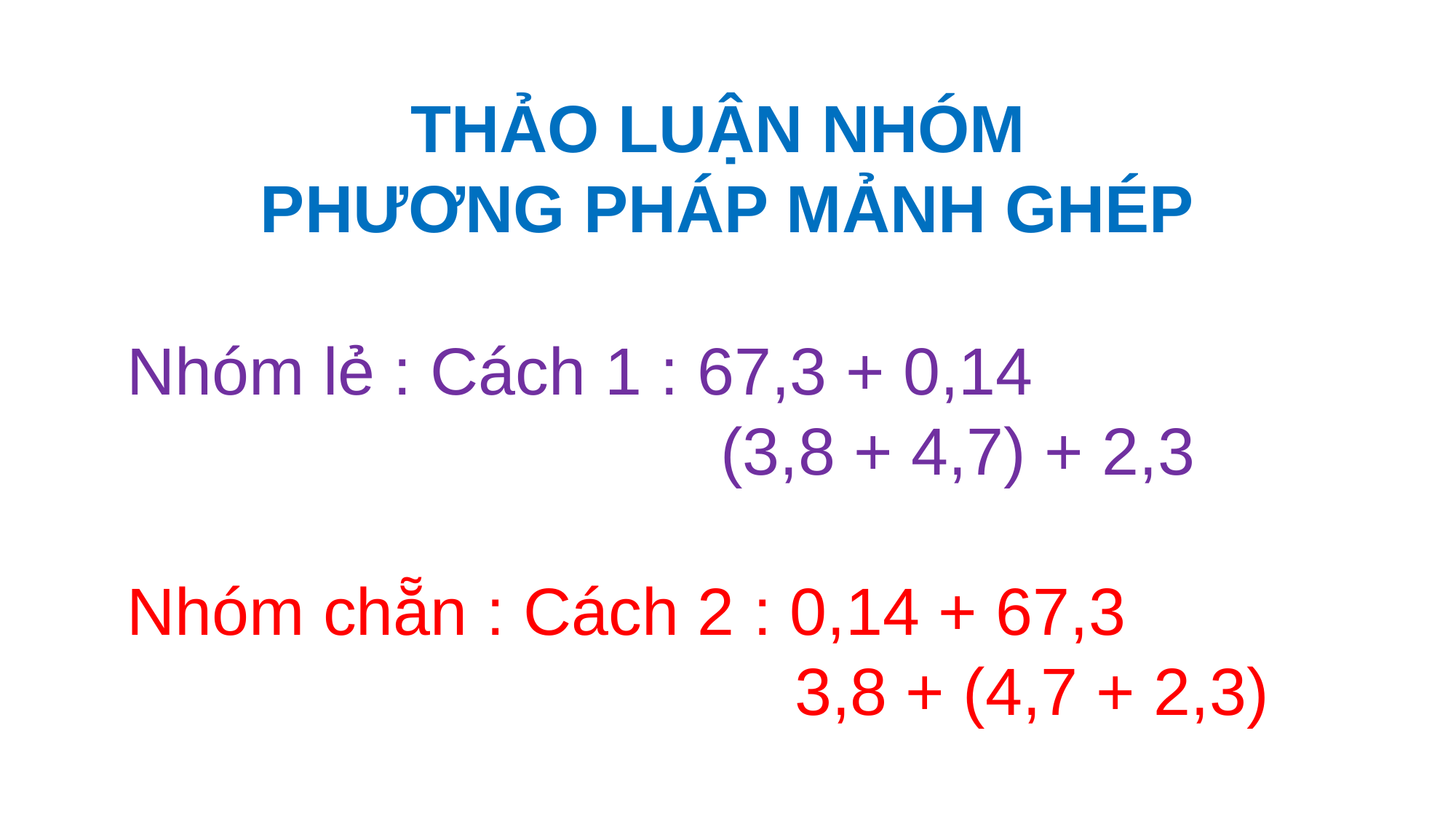

THẢO LUẬN NHÓM
PHƯƠNG PHÁP MẢNH GHÉP
Nhóm lẻ : Cách 1 : 67,3 + 0,14
                                (3,8 + 4,7) + 2,3

Nhóm chẵn : Cách 2 : 0,14 + 67,3
                                    3,8 + (4,7 + 2,3)